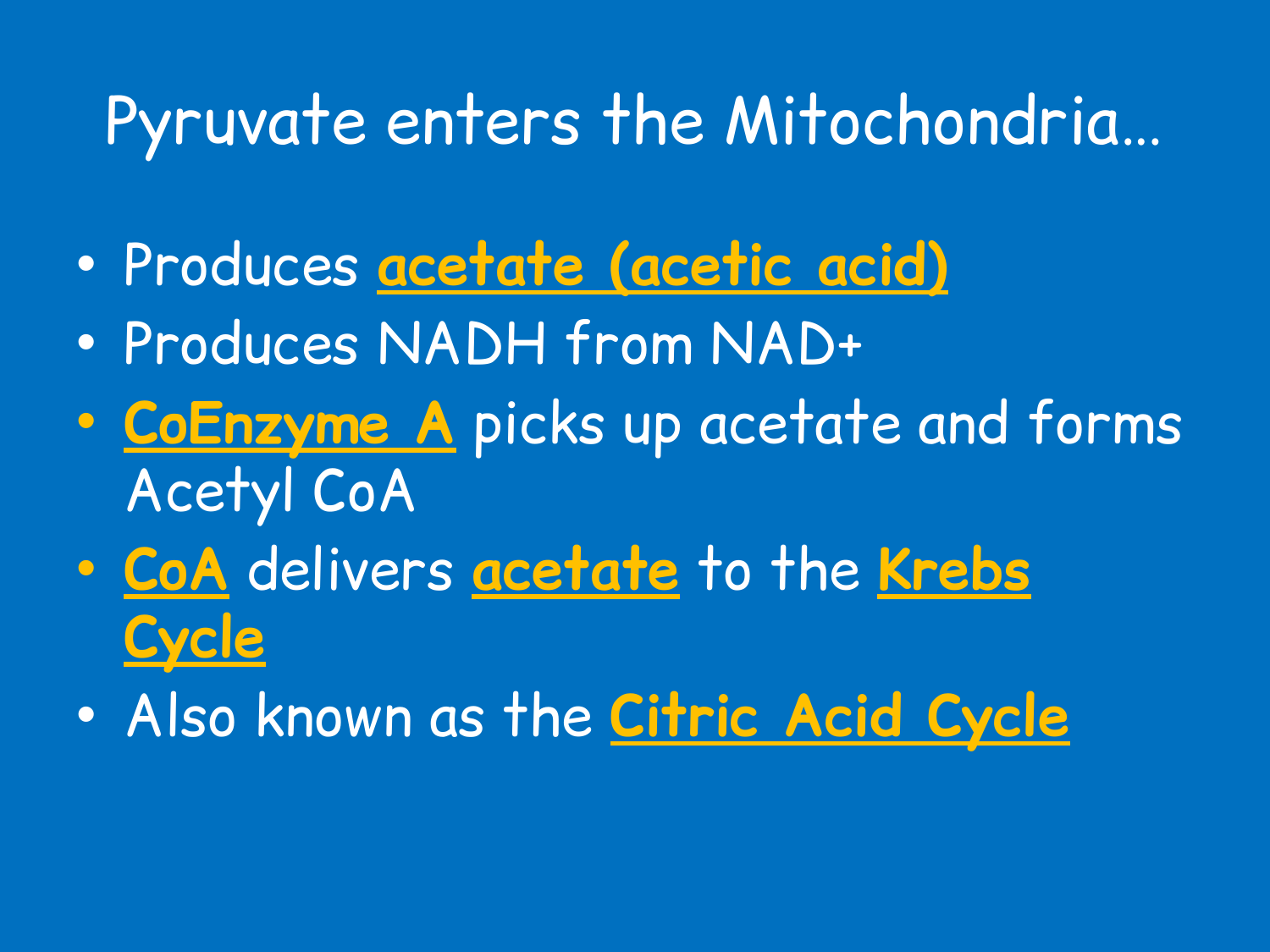

# Pyruvate enters the Mitochondria…
Produces acetate (acetic acid)
Produces NADH from NAD+
CoEnzyme A picks up acetate and forms Acetyl CoA
CoA delivers acetate to the Krebs Cycle
Also known as the Citric Acid Cycle